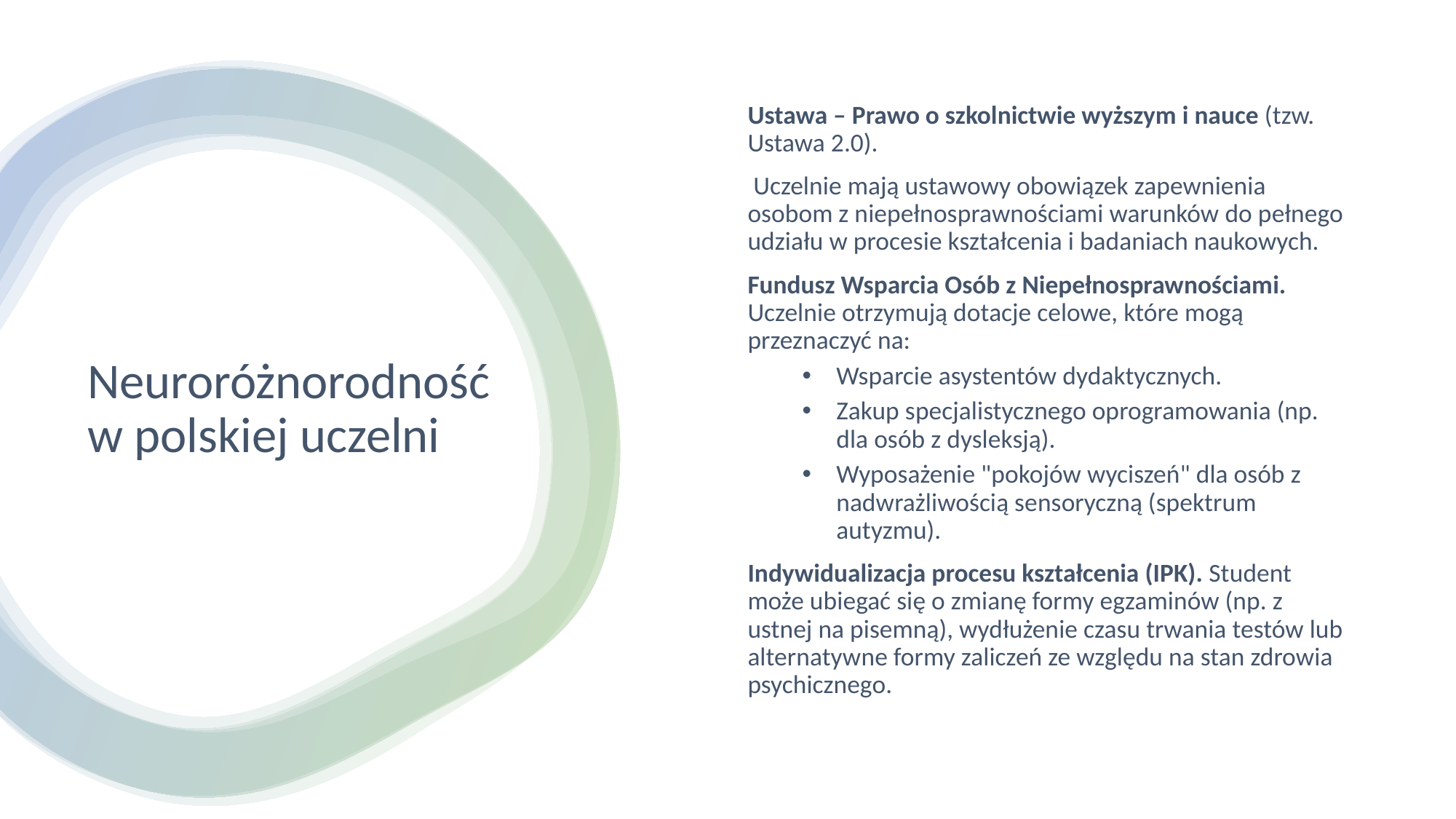

Ustawa – Prawo o szkolnictwie wyższym i nauce (tzw. Ustawa 2.0).
 Uczelnie mają ustawowy obowiązek zapewnienia osobom z niepełnosprawnościami warunków do pełnego udziału w procesie kształcenia i badaniach naukowych.
Fundusz Wsparcia Osób z Niepełnosprawnościami. Uczelnie otrzymują dotacje celowe, które mogą przeznaczyć na:
Wsparcie asystentów dydaktycznych.
Zakup specjalistycznego oprogramowania (np. dla osób z dysleksją).
Wyposażenie "pokojów wyciszeń" dla osób z nadwrażliwością sensoryczną (spektrum autyzmu).
Indywidualizacja procesu kształcenia (IPK). Student może ubiegać się o zmianę formy egzaminów (np. z ustnej na pisemną), wydłużenie czasu trwania testów lub alternatywne formy zaliczeń ze względu na stan zdrowia psychicznego.

# Neuroróżnorodność w polskiej uczelni